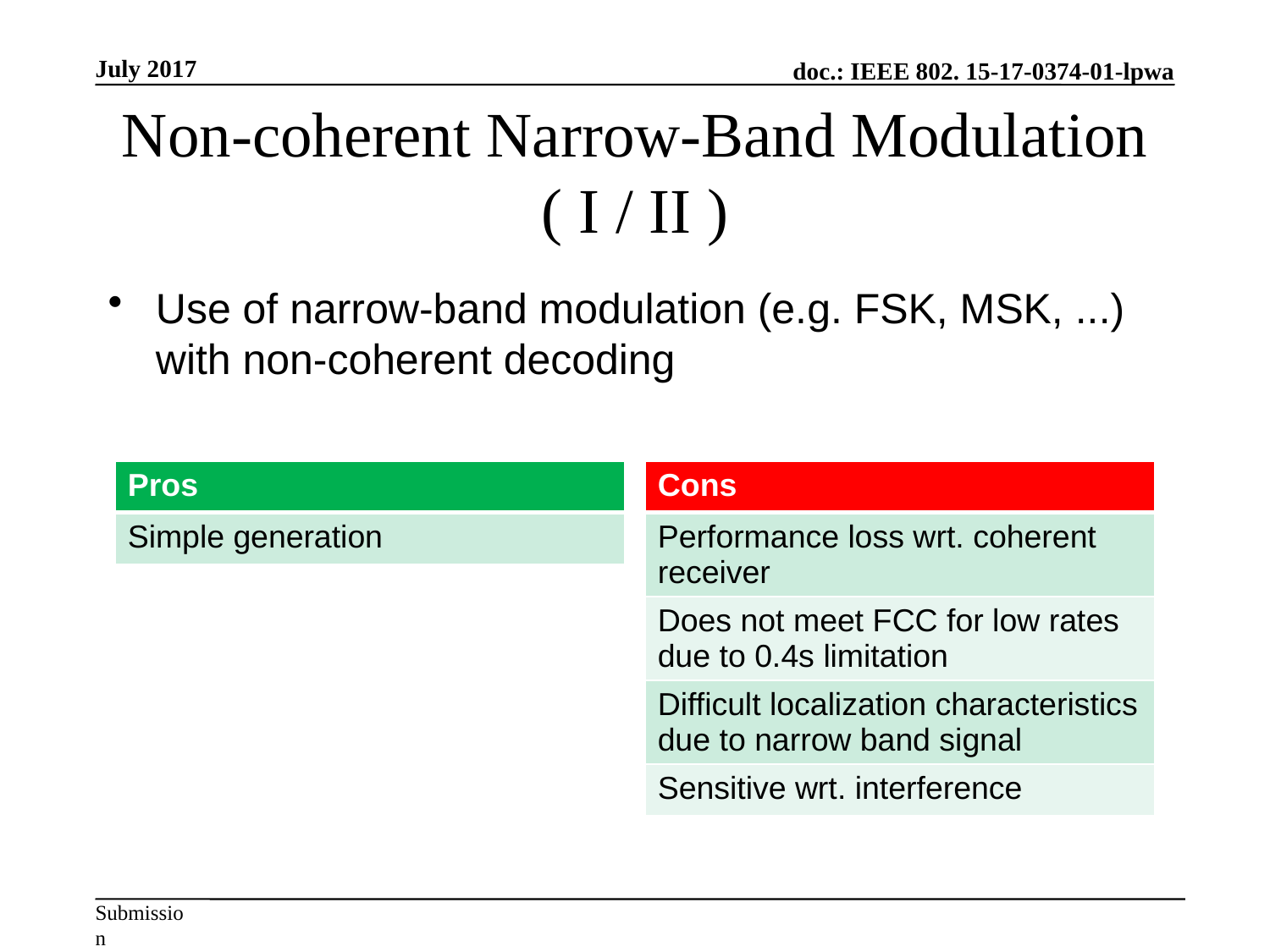

July 2017
# Non-coherent Narrow-Band Modulation ( I / II )
Use of narrow-band modulation (e.g. FSK, MSK, ...) with non-coherent decoding

| Pros |
| --- |
| Simple generation |
| Cons |
| --- |
| Performance loss wrt. coherent receiver |
| Does not meet FCC for low rates due to 0.4s limitation |
| Difficult localization characteristics due to narrow band signal |
| Sensitive wrt. interference |